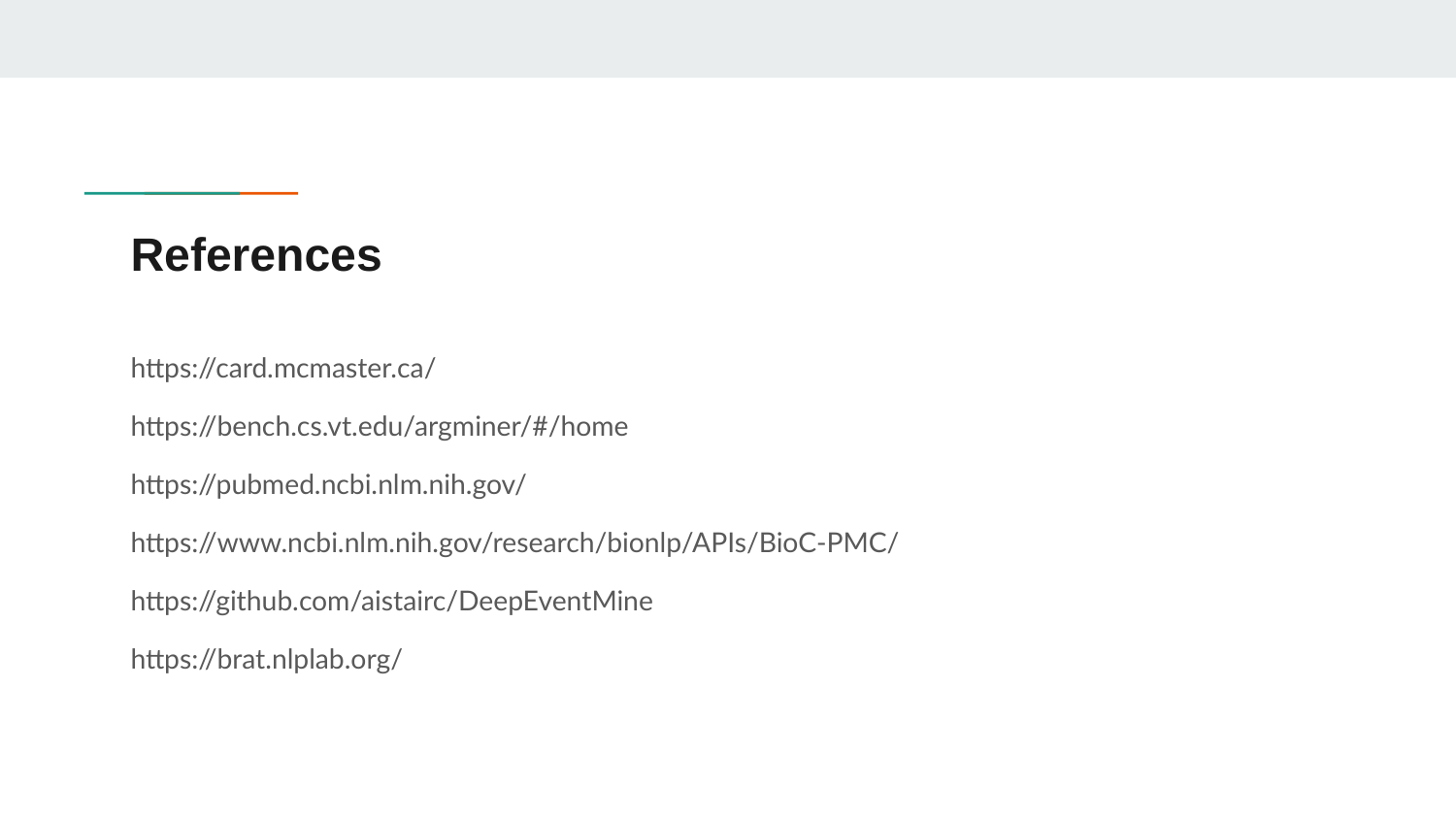

References
https://card.mcmaster.ca/
https://bench.cs.vt.edu/argminer/#/home
https://pubmed.ncbi.nlm.nih.gov/
https://www.ncbi.nlm.nih.gov/research/bionlp/APIs/BioC-PMC/
https://github.com/aistairc/DeepEventMine
https://brat.nlplab.org/